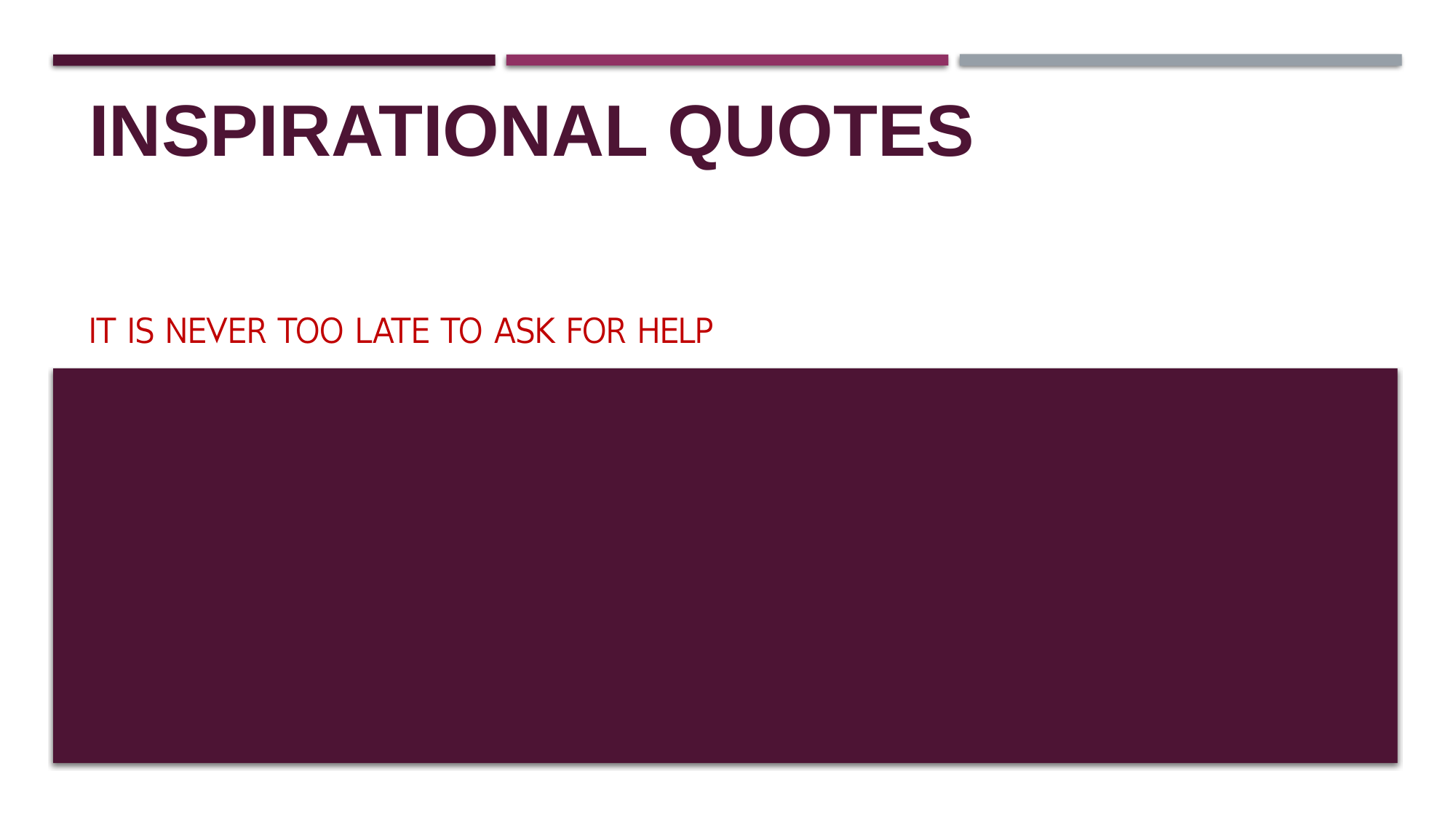

# Inspirational quotes
IT IS NEVER TOO LATE TO ASK FOR HELP